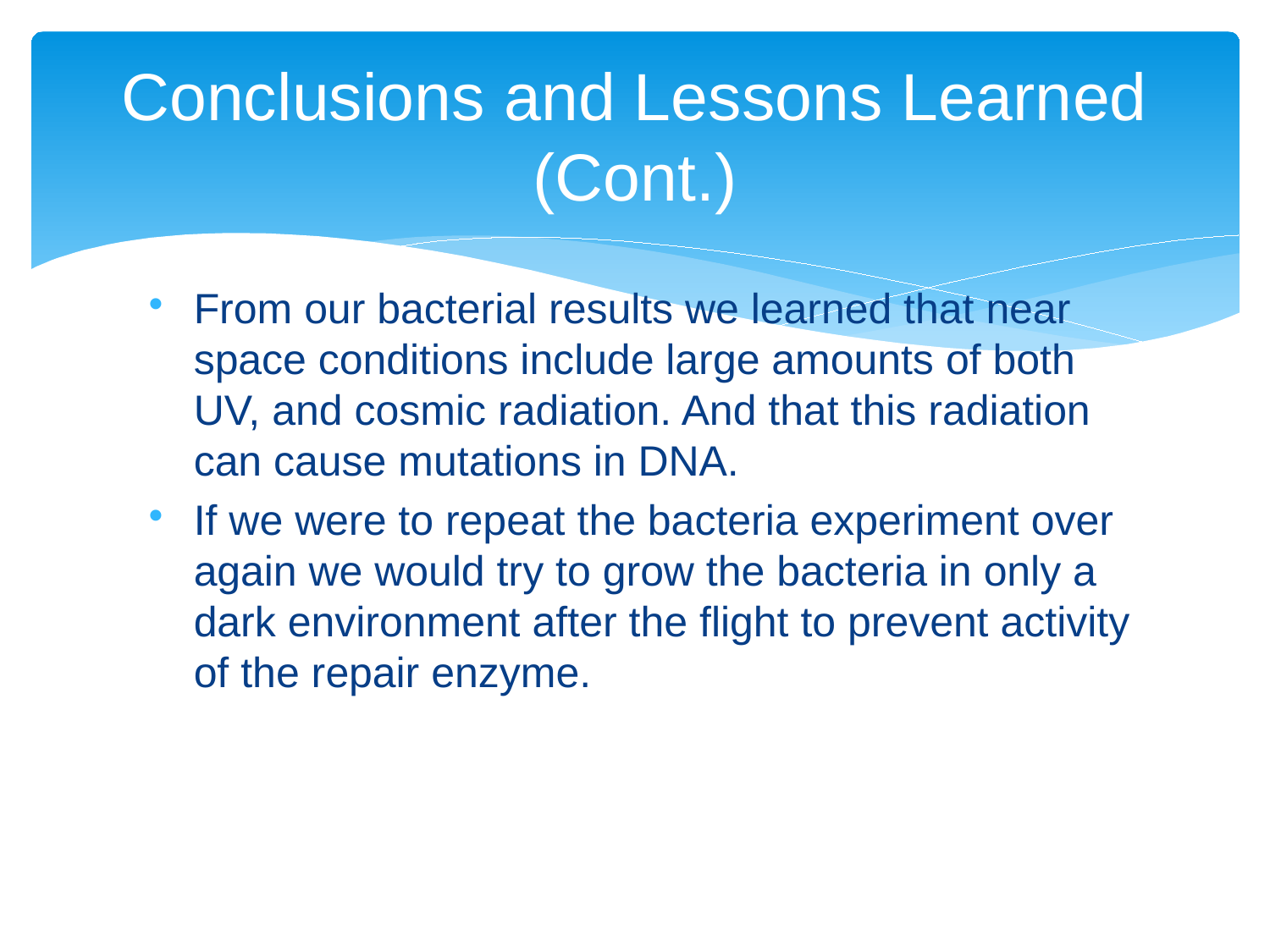

# Conclusions and Lessons Learned (Cont.)
From our bacterial results we learned that near space conditions include large amounts of both UV, and cosmic radiation. And that this radiation can cause mutations in DNA.
If we were to repeat the bacteria experiment over again we would try to grow the bacteria in only a dark environment after the flight to prevent activity of the repair enzyme.